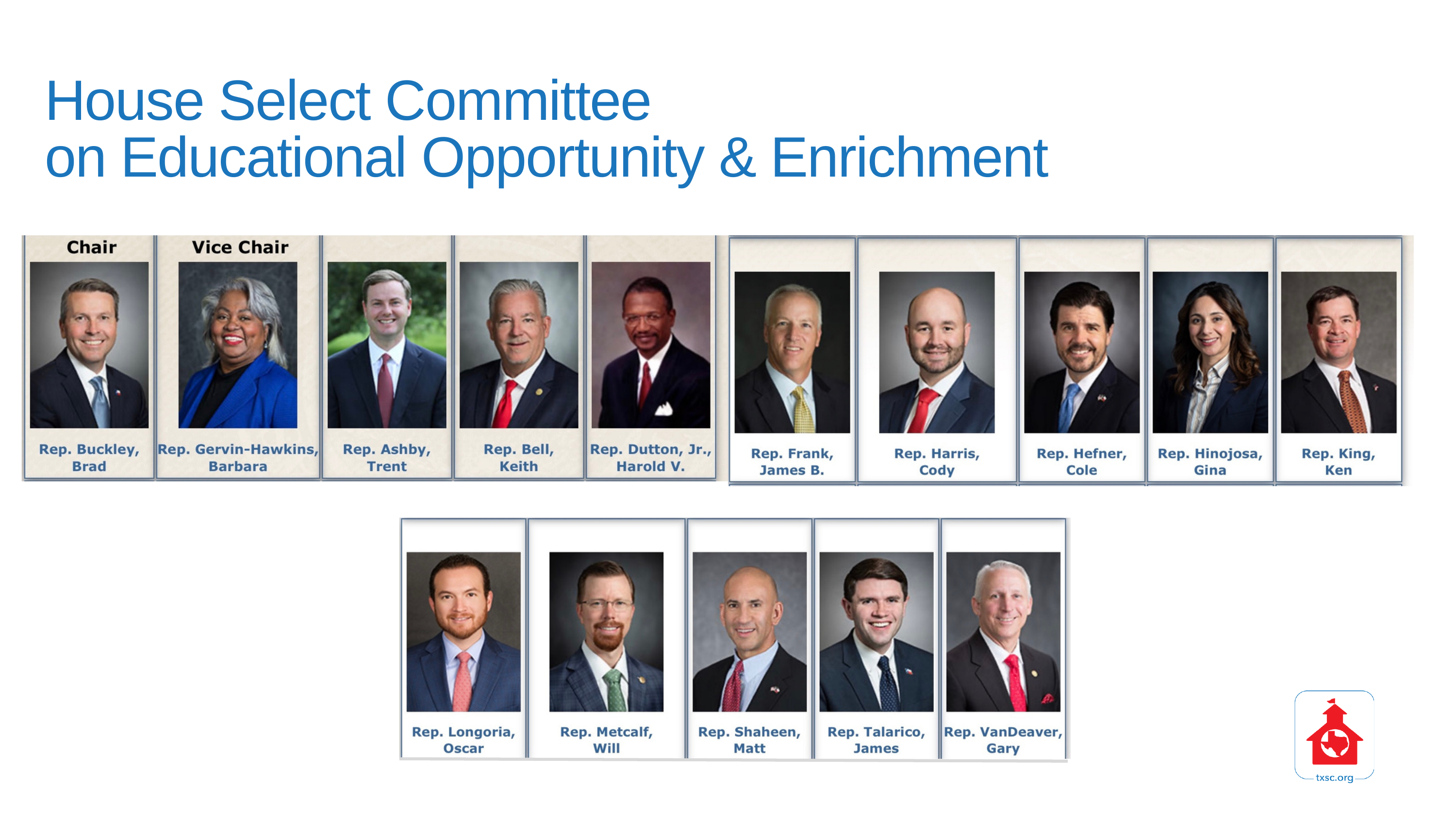

House Select Committee
on Educational Opportunity & Enrichment